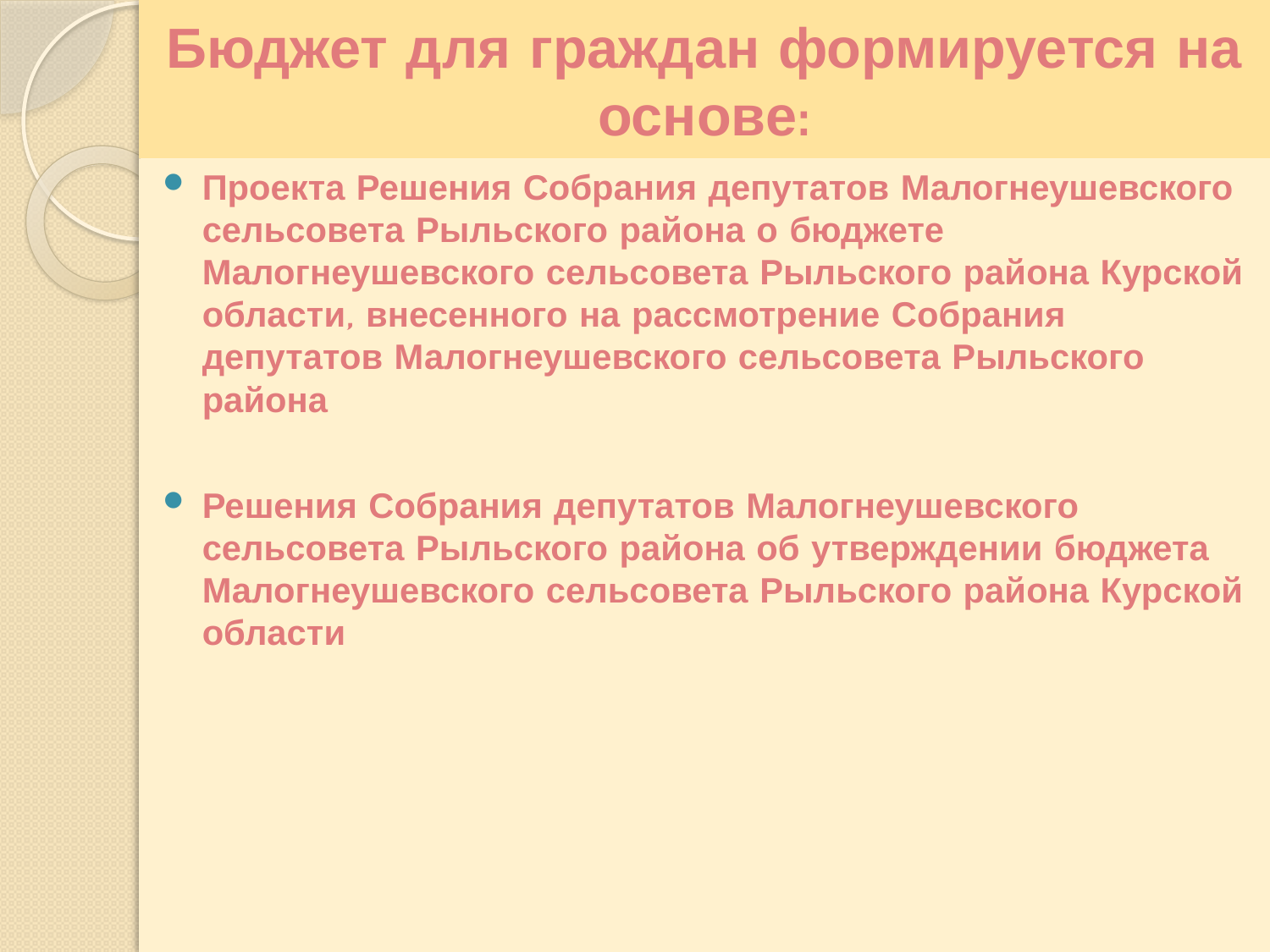

# Бюджет для граждан формируется на основе:
Проекта Решения Собрания депутатов Малогнеушевского сельсовета Рыльского района о бюджете Малогнеушевского сельсовета Рыльского района Курской области, внесенного на рассмотрение Собрания депутатов Малогнеушевского сельсовета Рыльского района

Решения Собрания депутатов Малогнеушевского сельсовета Рыльского района об утверждении бюджета Малогнеушевского сельсовета Рыльского района Курской области